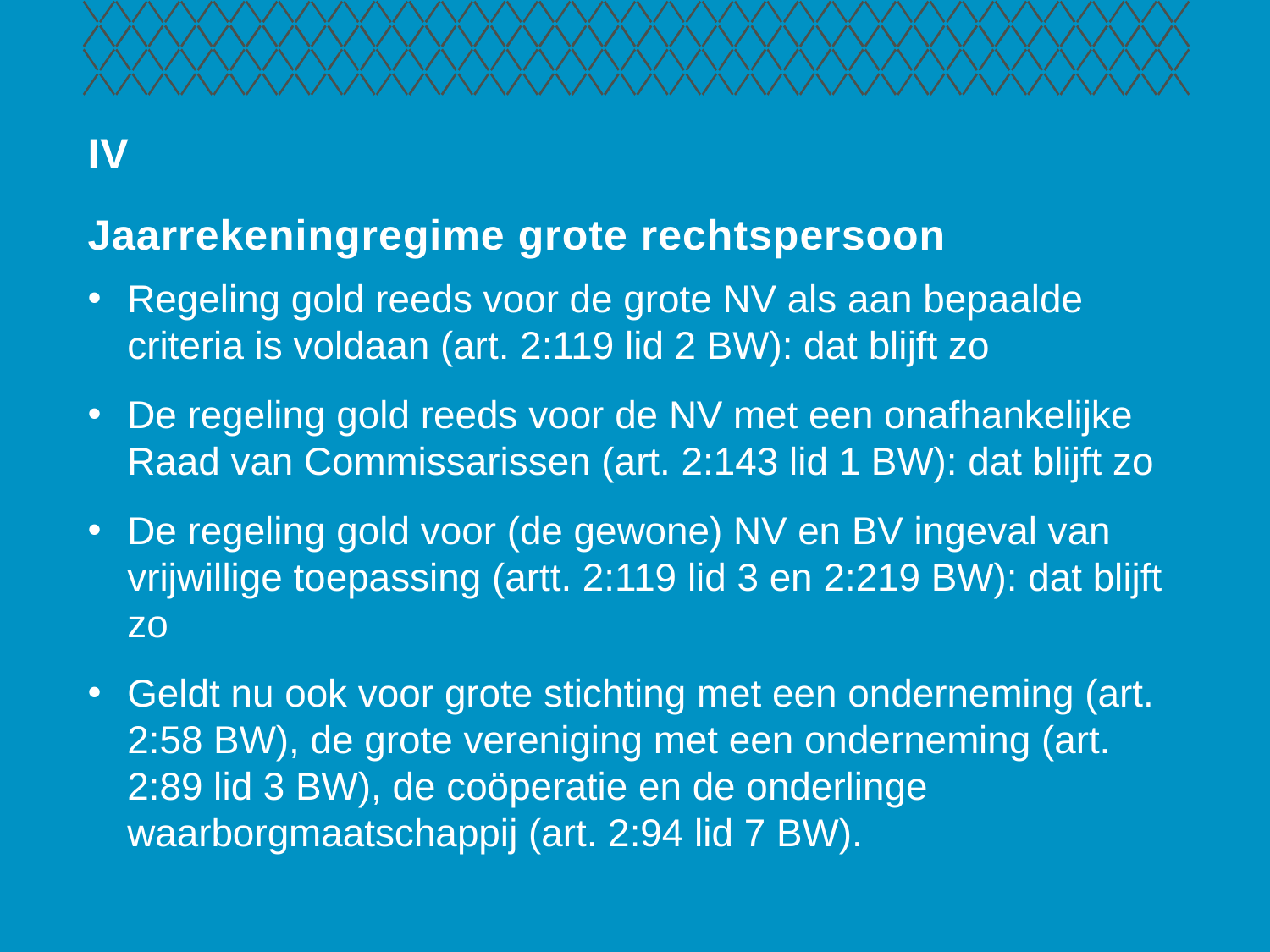

# IV   Jaarrekeningregime grote rechtspersoon
Regeling gold reeds voor de grote NV als aan bepaalde criteria is voldaan (art. 2:119 lid 2 BW): dat blijft zo
De regeling gold reeds voor de NV met een onafhankelijke Raad van Commissarissen (art. 2:143 lid 1 BW): dat blijft zo
De regeling gold voor (de gewone) NV en BV ingeval van vrijwillige toepassing (artt. 2:119 lid 3 en 2:219 BW): dat blijft zo
Geldt nu ook voor grote stichting met een onderneming (art. 2:58 BW), de grote vereniging met een onderneming (art. 2:89 lid 3 BW), de coöperatie en de onderlinge waarborgmaatschappij (art. 2:94 lid 7 BW).